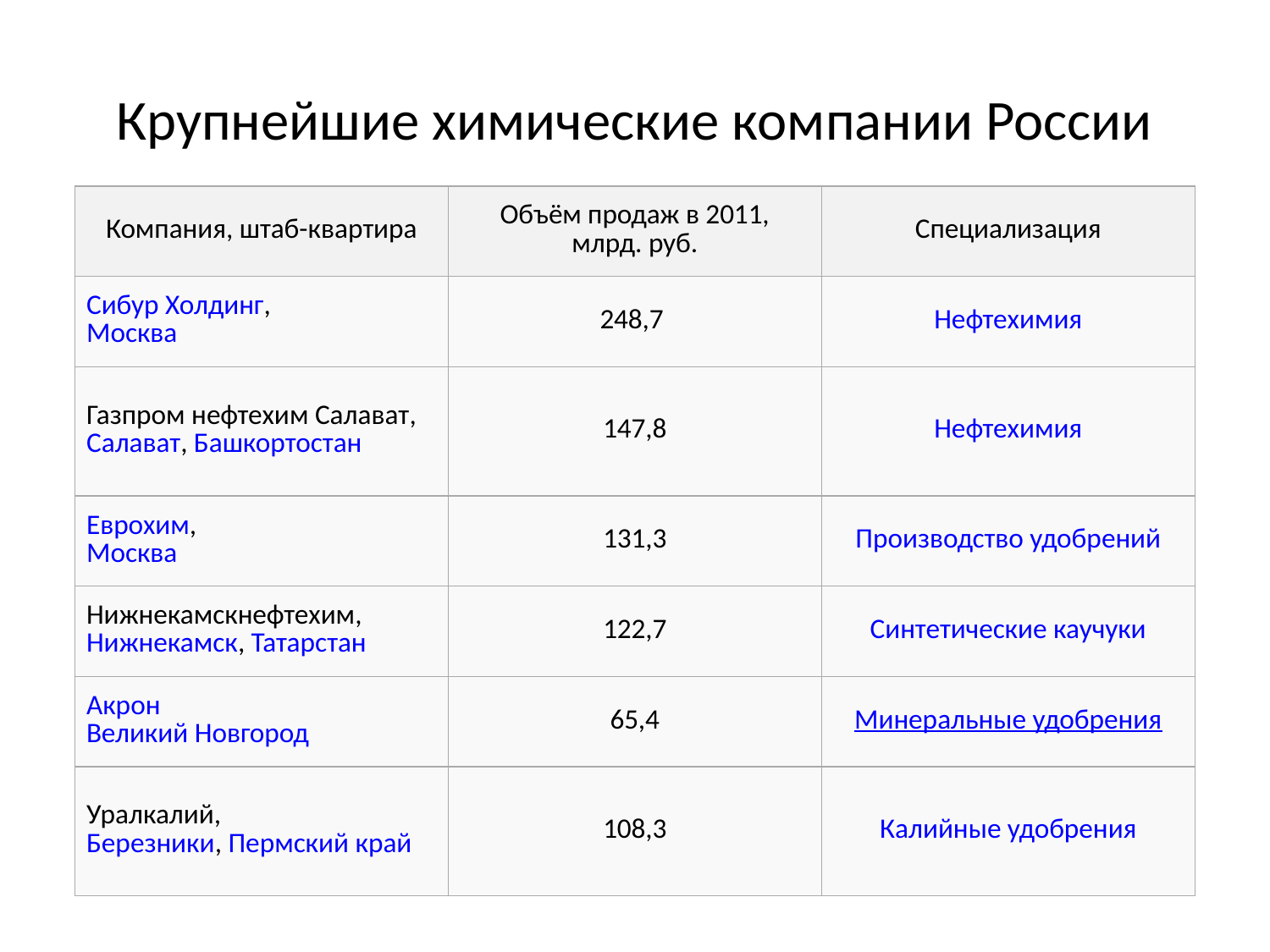

# Крупнейшие химические компании России
| Компания, штаб-квартира | Объём продаж в 2011, млрд. руб. | Специализация |
| --- | --- | --- |
| Сибур Холдинг, Москва | 248,7 | Нефтехимия |
| Газпром нефтехим Салават, Салават, Башкортостан | 147,8 | Нефтехимия |
| Еврохим, Москва | 131,3 | Производство удобрений |
| Нижнекамскнефтехим, Нижнекамск, Татарстан | 122,7 | Синтетические каучуки |
| Акрон Великий Новгород | 65,4 | Минеральные удобрения |
| Уралкалий, Березники, Пермский край | 108,3 | Калийные удобрения |